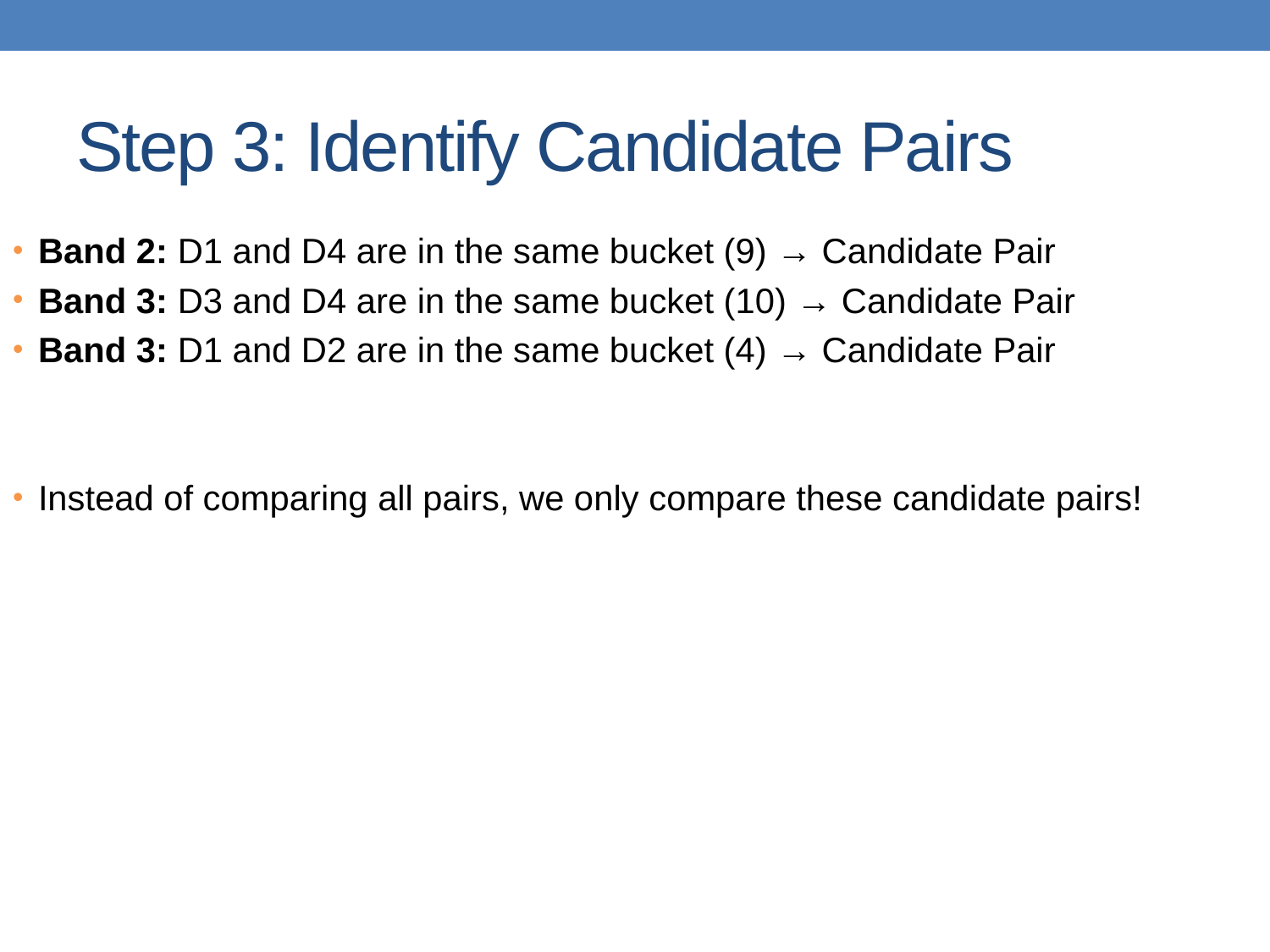

# Step 3: Identify Candidate Pairs
Band 2: D1 and D4 are in the same bucket (9) → Candidate Pair
Band 3: D3 and D4 are in the same bucket (10) → Candidate Pair
Band 3: D1 and D2 are in the same bucket (4) → Candidate Pair

Instead of comparing all pairs, we only compare these candidate pairs!